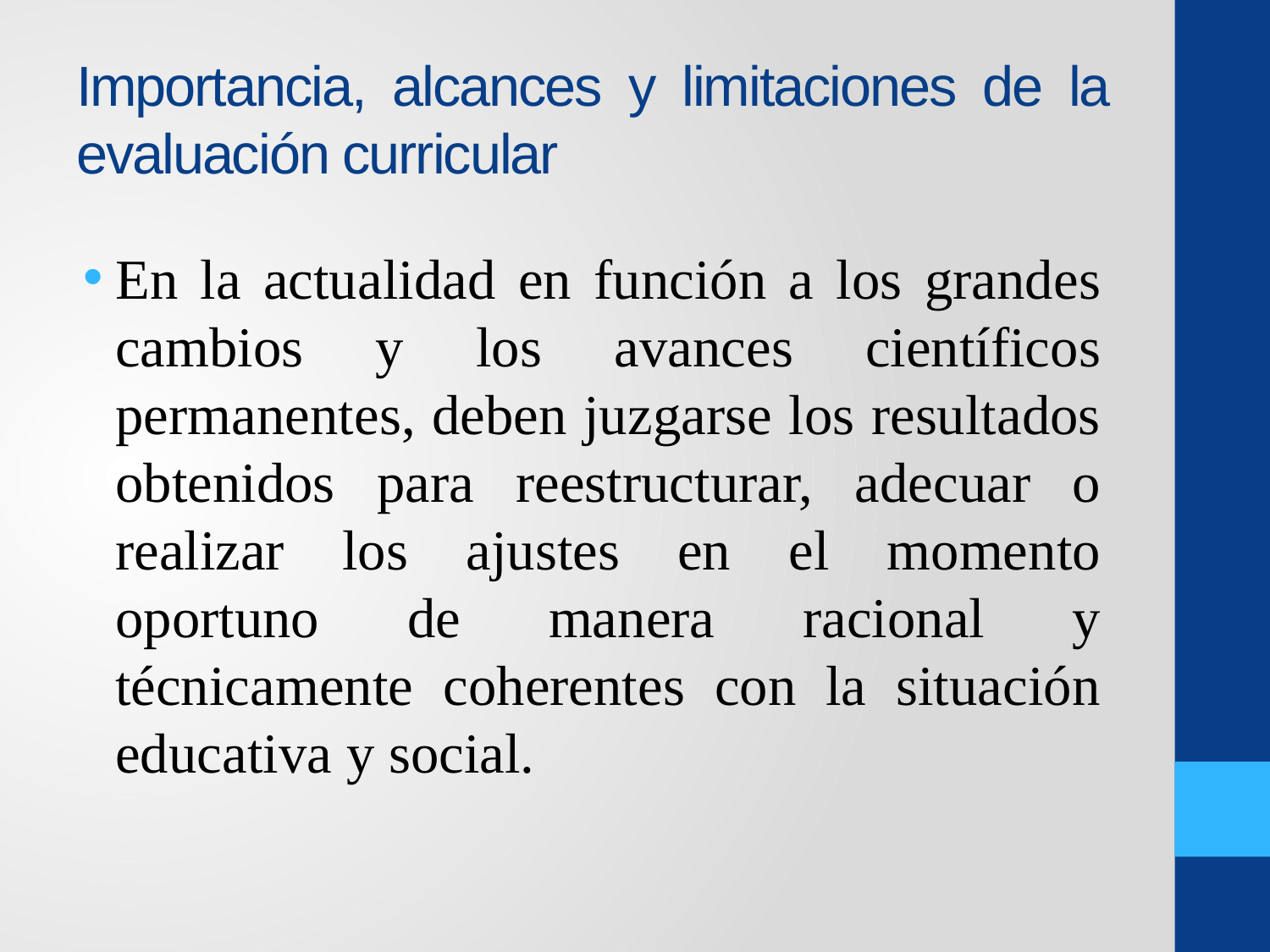

# Importancia, alcances y limitaciones de la evaluación curricular
En la actualidad en función a los grandes cambios y los avances científicos permanentes, deben juzgarse los resultados obtenidos para reestructurar, adecuar o realizar los ajustes en el momento oportuno de manera racional y técnicamente coherentes con la situación educativa y social.